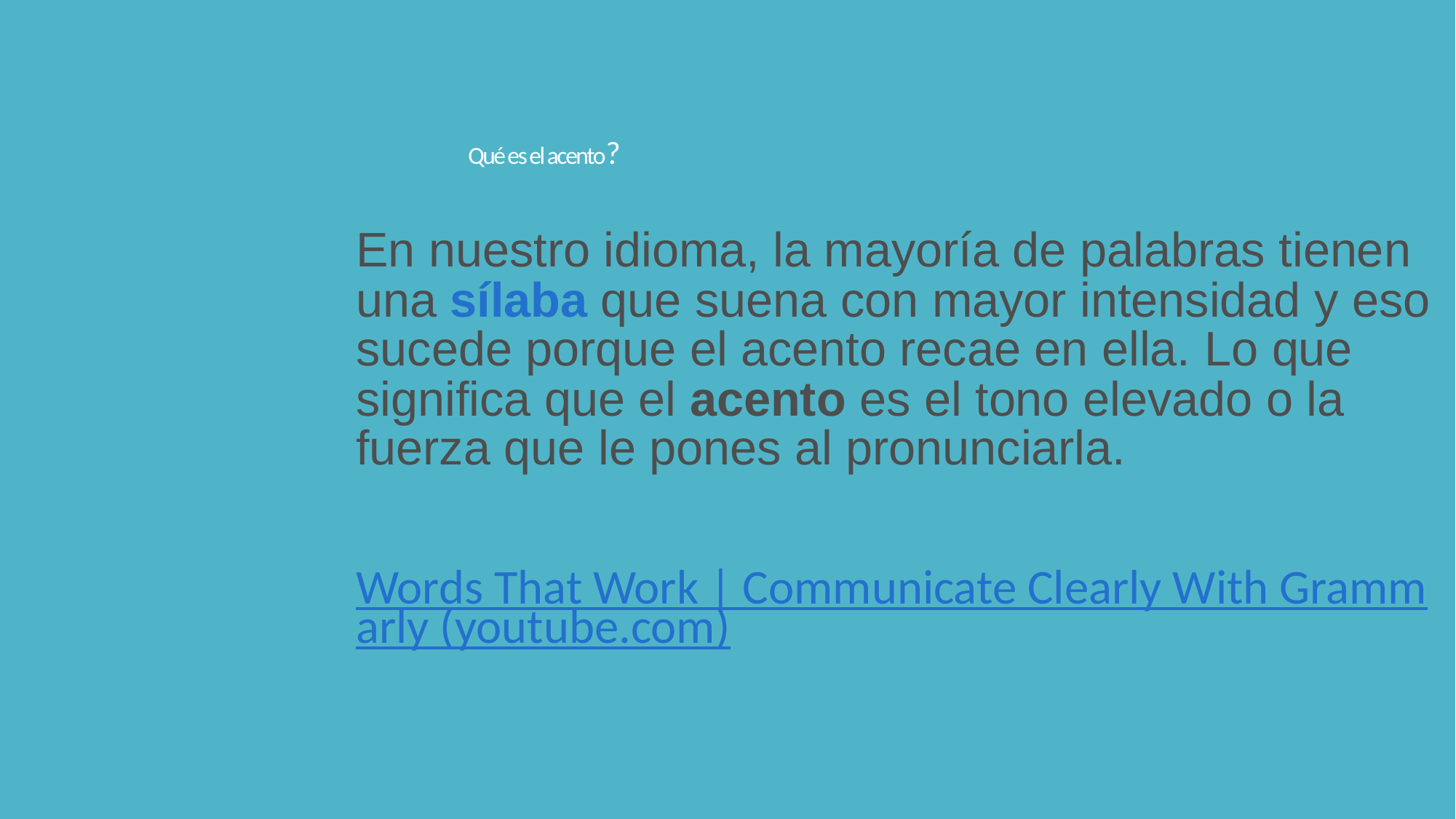

# Qué es el acento?
En nuestro idioma, la mayoría de palabras tienen una sílaba que suena con mayor intensidad y eso sucede porque el acento recae en ella. Lo que significa que el acento es el tono elevado o la fuerza que le pones al pronunciarla.

Words That Work | Communicate Clearly With Grammarly (youtube.com)